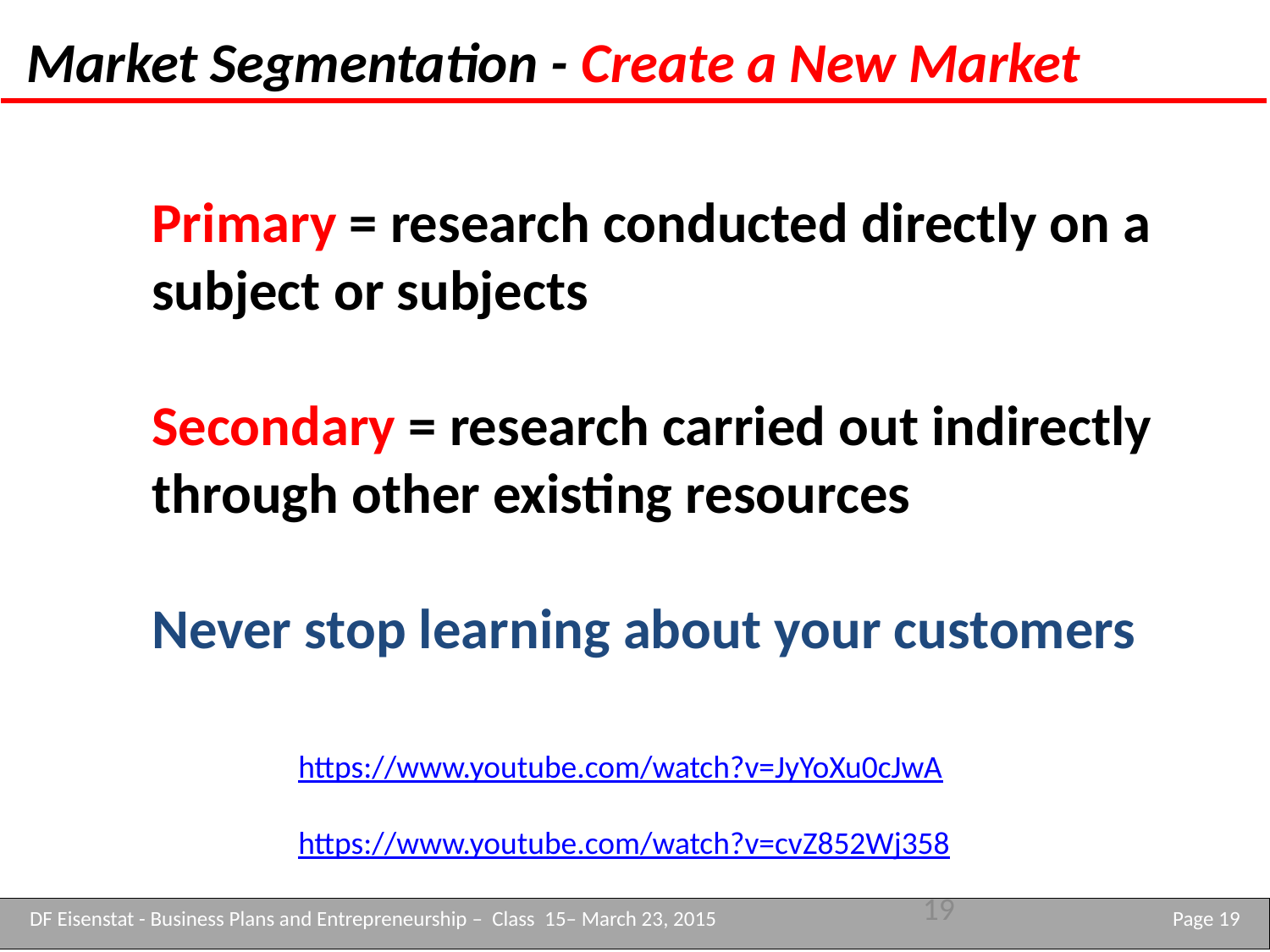

Market Segmentation - Create a New Market
Primary = research conducted directly on a subject or subjects

Secondary = research carried out indirectly through other existing resources

Never stop learning about your customers

https://www.youtube.com/watch?v=JyYoXu0cJwA

https://www.youtube.com/watch?v=cvZ852Wj358

19